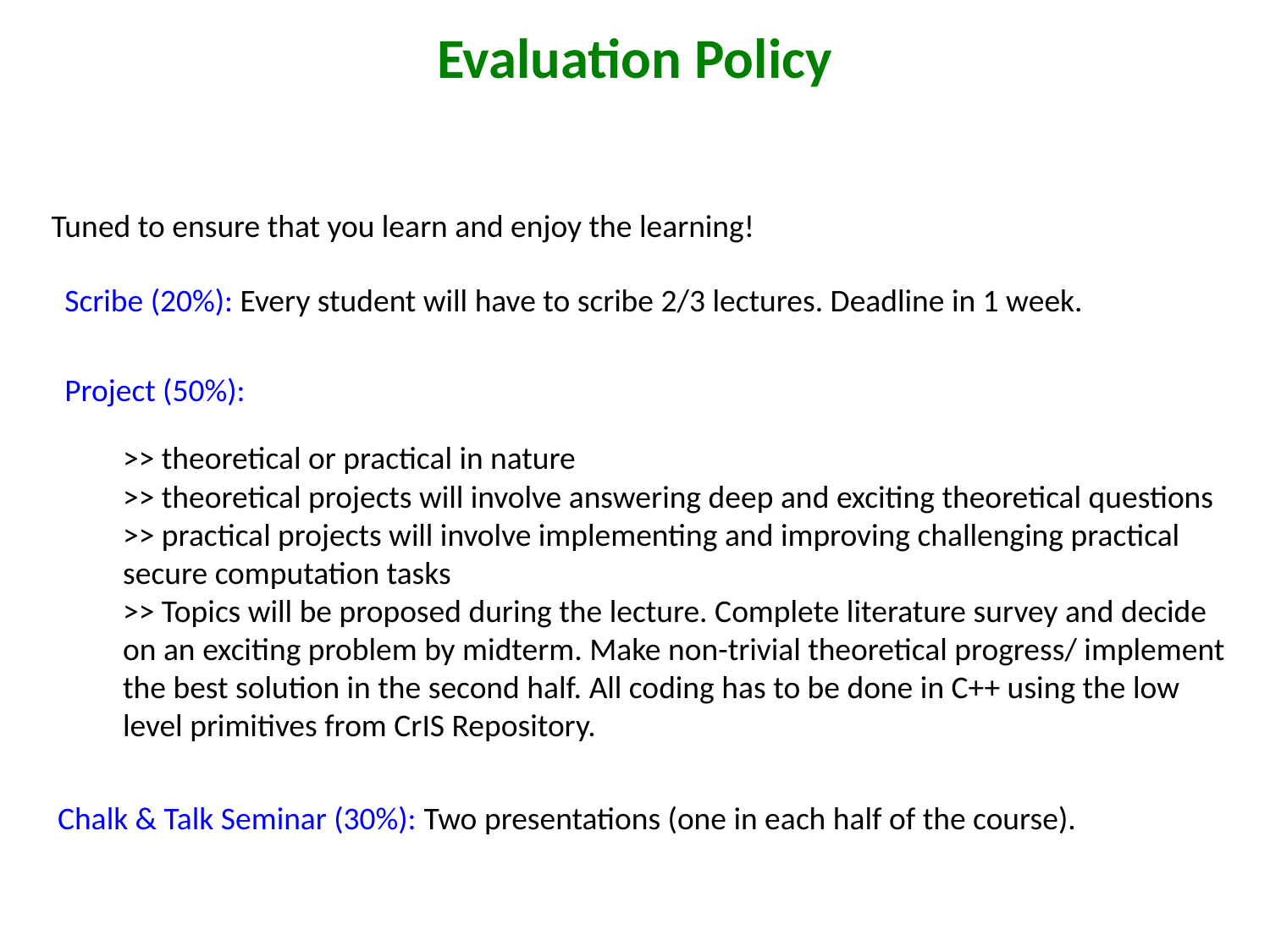

# Evaluation Policy
Tuned to ensure that you learn and enjoy the learning!
Scribe (20%): Every student will have to scribe 2/3 lectures. Deadline in 1 week.
Project (50%):
>> theoretical or practical in nature
>> theoretical projects will involve answering deep and exciting theoretical questions
>> practical projects will involve implementing and improving challenging practical secure computation tasks
>> Topics will be proposed during the lecture. Complete literature survey and decide on an exciting problem by midterm. Make non-trivial theoretical progress/ implement the best solution in the second half. All coding has to be done in C++ using the low level primitives from CrIS Repository.
Chalk & Talk Seminar (30%): Two presentations (one in each half of the course).